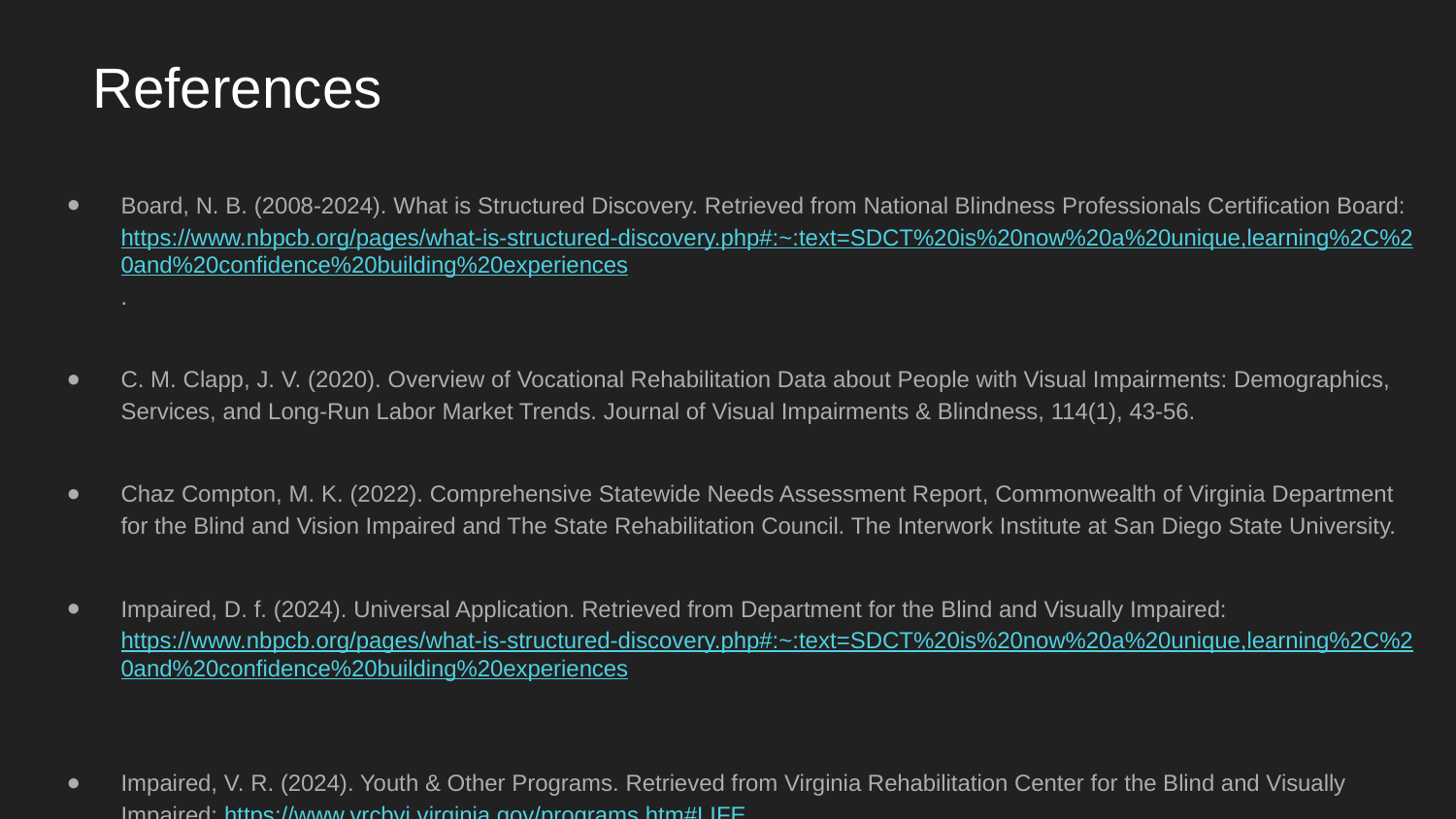

References
Board, N. B. (2008-2024). What is Structured Discovery. Retrieved from National Blindness Professionals Certification Board: https://www.nbpcb.org/pages/what-is-structured-discovery.php#:~:text=SDCT%20is%20now%20a%20unique,learning%2C%20and%20confidence%20building%20experiences.

C. M. Clapp, J. V. (2020). Overview of Vocational Rehabilitation Data about People with Visual Impairments: Demographics, Services, and Long-Run Labor Market Trends. Journal of Visual Impairments & Blindness, 114(1), 43-56.

Chaz Compton, M. K. (2022). Comprehensive Statewide Needs Assessment Report, Commonwealth of Virginia Department for the Blind and Vision Impaired and The State Rehabilitation Council. The Interwork Institute at San Diego State University.

Impaired, D. f. (2024). Universal Application. Retrieved from Department for the Blind and Visually Impaired: https://www.nbpcb.org/pages/what-is-structured-discovery.php#:~:text=SDCT%20is%20now%20a%20unique,learning%2C%20and%20confidence%20building%20experiences

Impaired, V. R. (2024). Youth & Other Programs. Retrieved from Virginia Rehabilitation Center for the Blind and Visually Impaired: https://www.vrcbvi.virginia.gov/programs.htm#LIFE